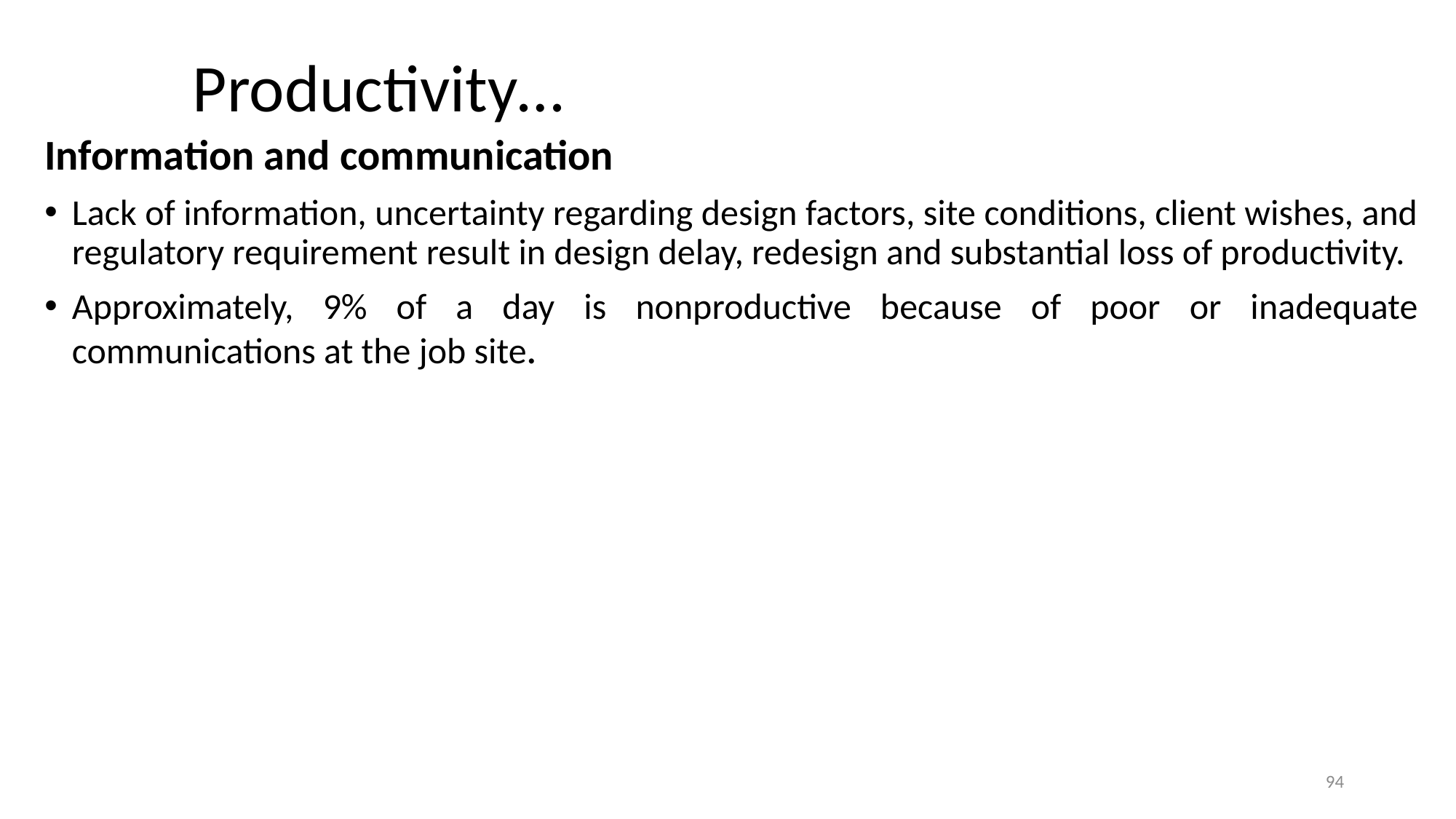

# Productivity…
Information and communication
Lack of information, uncertainty regarding design factors, site conditions, client wishes, and regulatory requirement result in design delay, redesign and substantial loss of productivity.
Approximately, 9% of a day is nonproductive because of poor or inadequate communications at the job site.

94